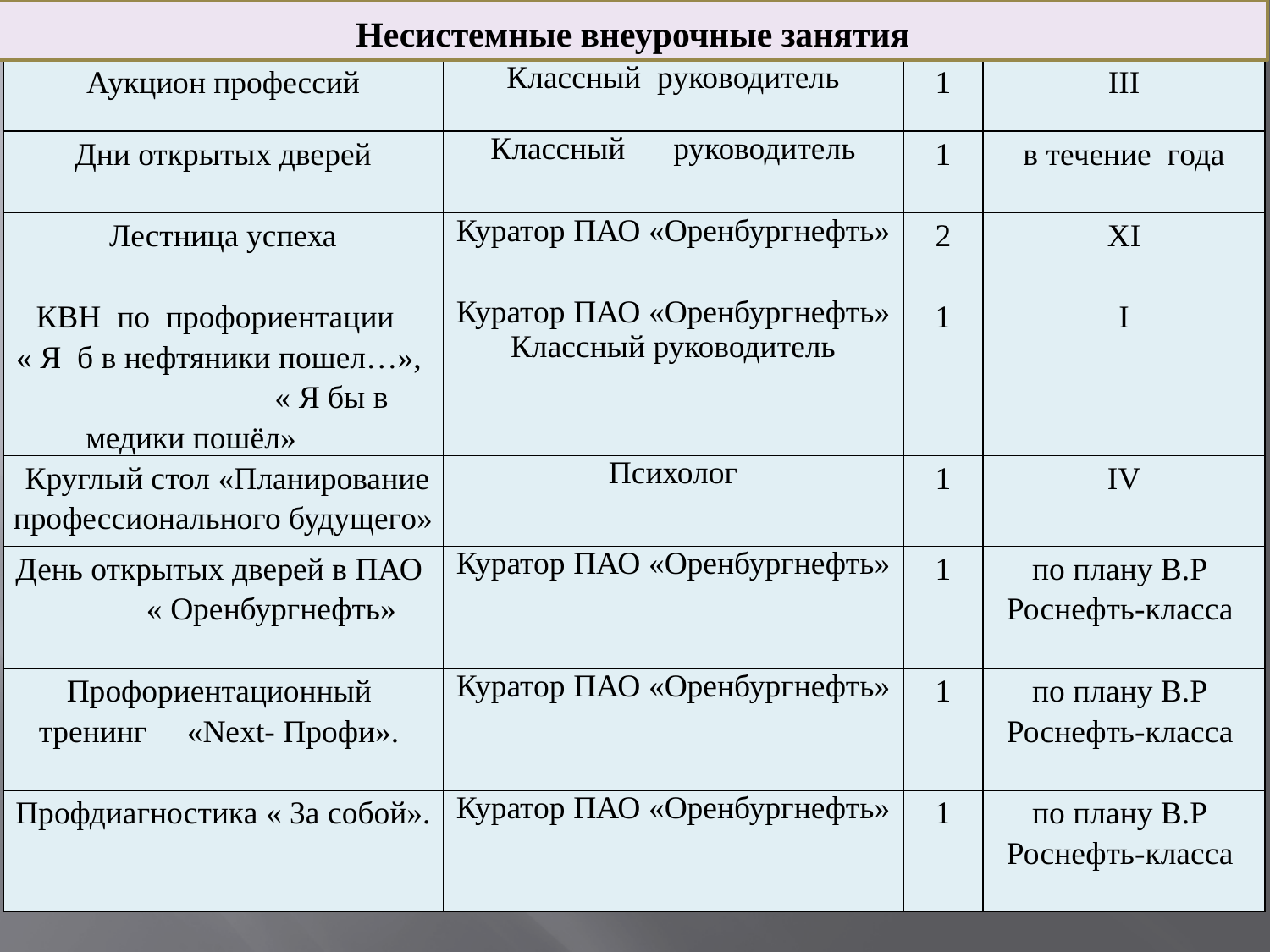

Несистемные внеурочные занятия
| Аукцион профессий | Классный руководитель | 1 | III |
| --- | --- | --- | --- |
| Дни открытых дверей | Классный руководитель | 1 | в течение года |
| Лестница успеха | Куратор ПАО «Оренбургнефть» | 2 | XI |
| КВН по профориентации « Я б в нефтяники пошел…», « Я бы в медики пошёл» | Куратор ПАО «Оренбургнефть» Классный руководитель | 1 | I |
| Круглый стол «Планирование профессионального будущего» | Психолог | 1 | IV |
| День открытых дверей в ПАО « Оренбургнефть» | Куратор ПАО «Оренбургнефть» | 1 | по плану В.Р Роснефть-класса |
| Профориентационный тренинг «Next- Профи». | Куратор ПАО «Оренбургнефть» | 1 | по плану В.Р Роснефть-класса |
| Профдиагностика « За собой». | Куратор ПАО «Оренбургнефть» | 1 | по плану В.Р Роснефть-класса |